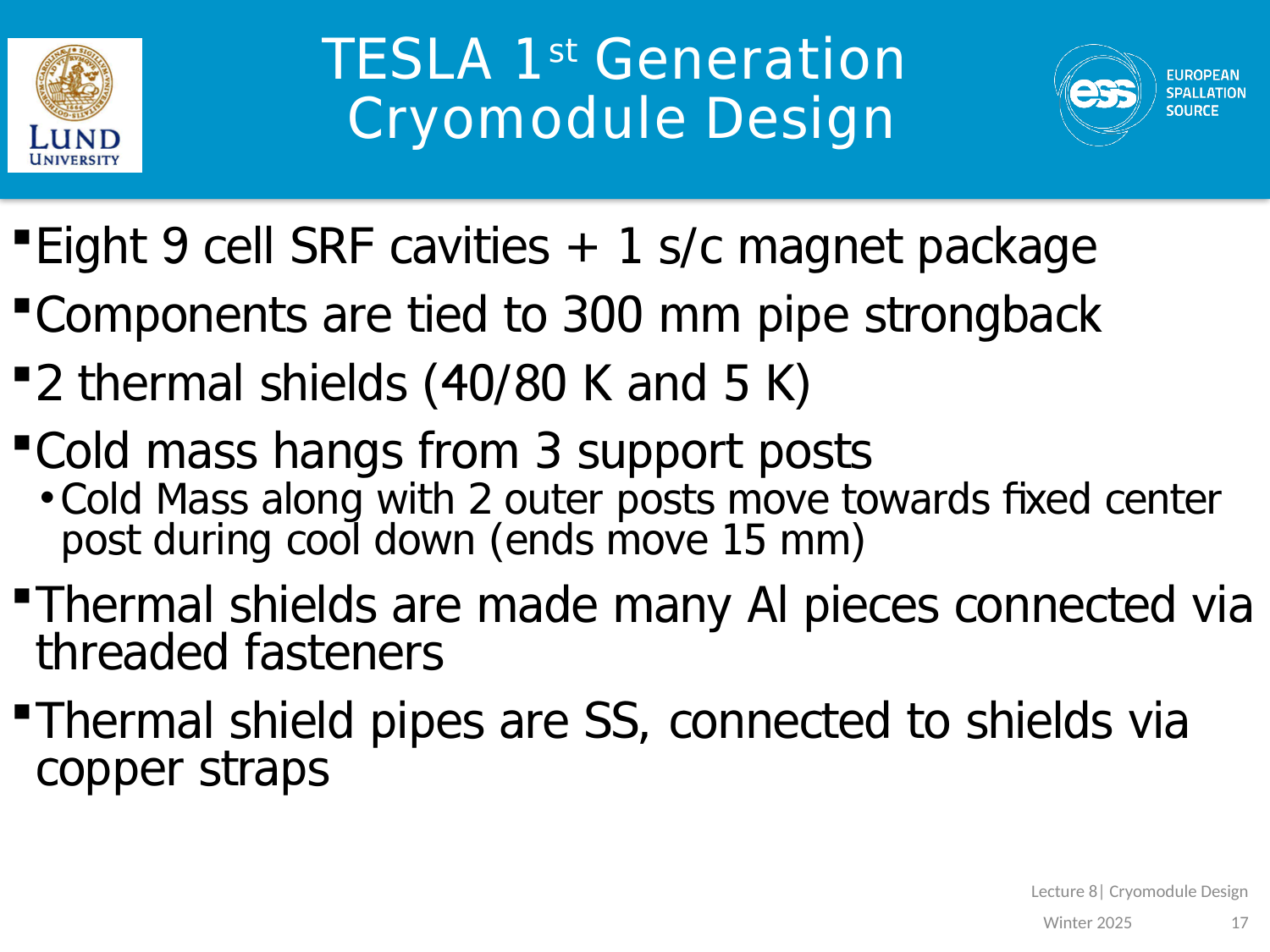

# TESLA 1st Generation Cryomodule Design
Eight 9 cell SRF cavities + 1 s/c magnet package
Components are tied to 300 mm pipe strongback
2 thermal shields (40/80 K and 5 K)
Cold mass hangs from 3 support posts
Cold Mass along with 2 outer posts move towards fixed center post during cool down (ends move 15 mm)
Thermal shields are made many Al pieces connected via threaded fasteners
Thermal shield pipes are SS, connected to shields via copper straps

Lecture 8| Cryomodule Design
Winter 2025
17